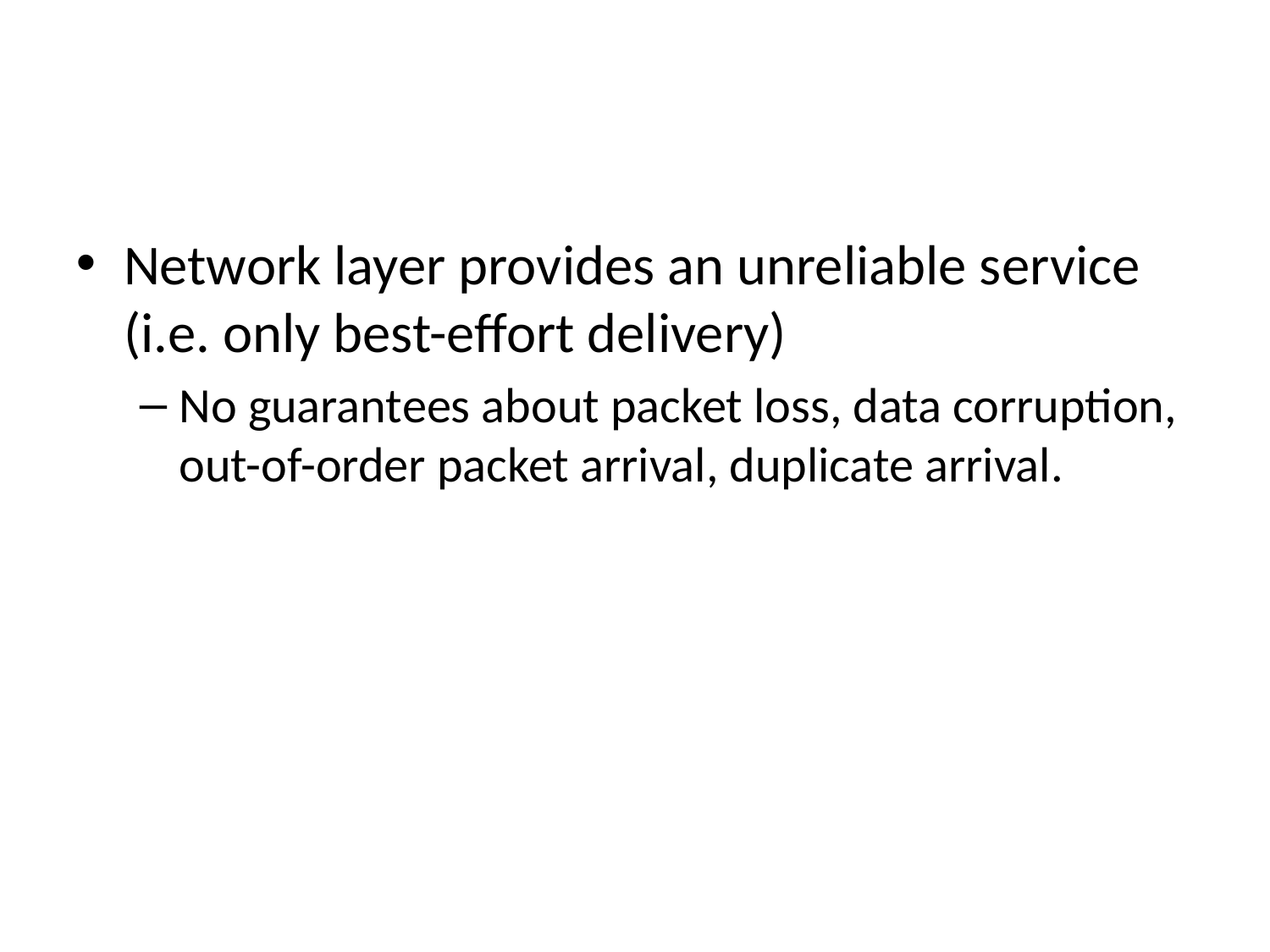

Network layer provides an unreliable service (i.e. only best-effort delivery)
No guarantees about packet loss, data corruption, out-of-order packet arrival, duplicate arrival.